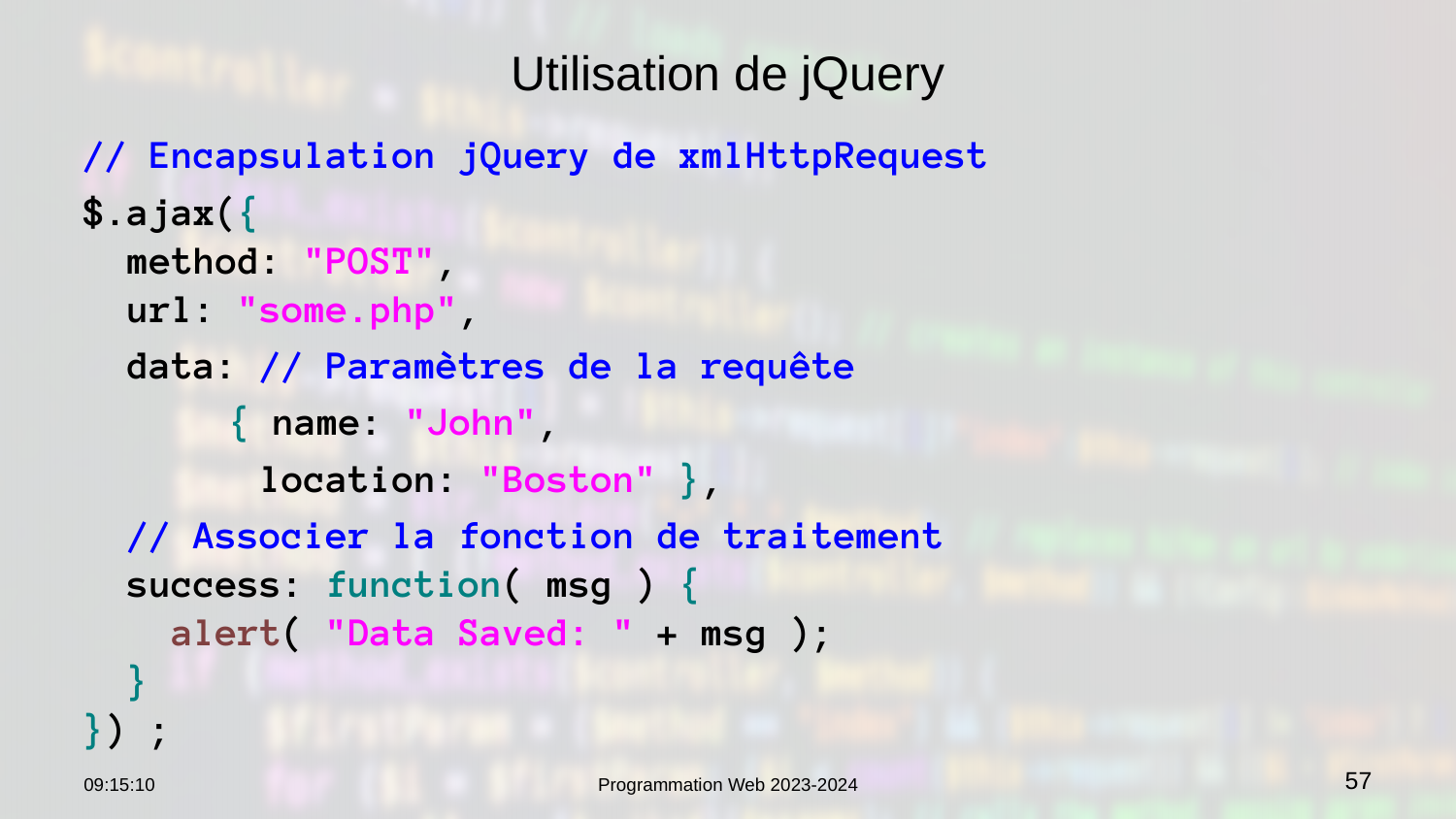

# Utilisation de jQuery
// Encapsulation jQuery de xmlHttpRequest
$.ajax({
  method: "POST",
  url: "some.php",
  data: // Paramètres de la requête
	{ name: "John",
        location: "Boston" },
  // Associer la fonction de traitement
  success: function( msg ) {
    alert( "Data Saved: " + msg );
  }
}) ;
09:15:10
Programmation Web 2023-2024
57